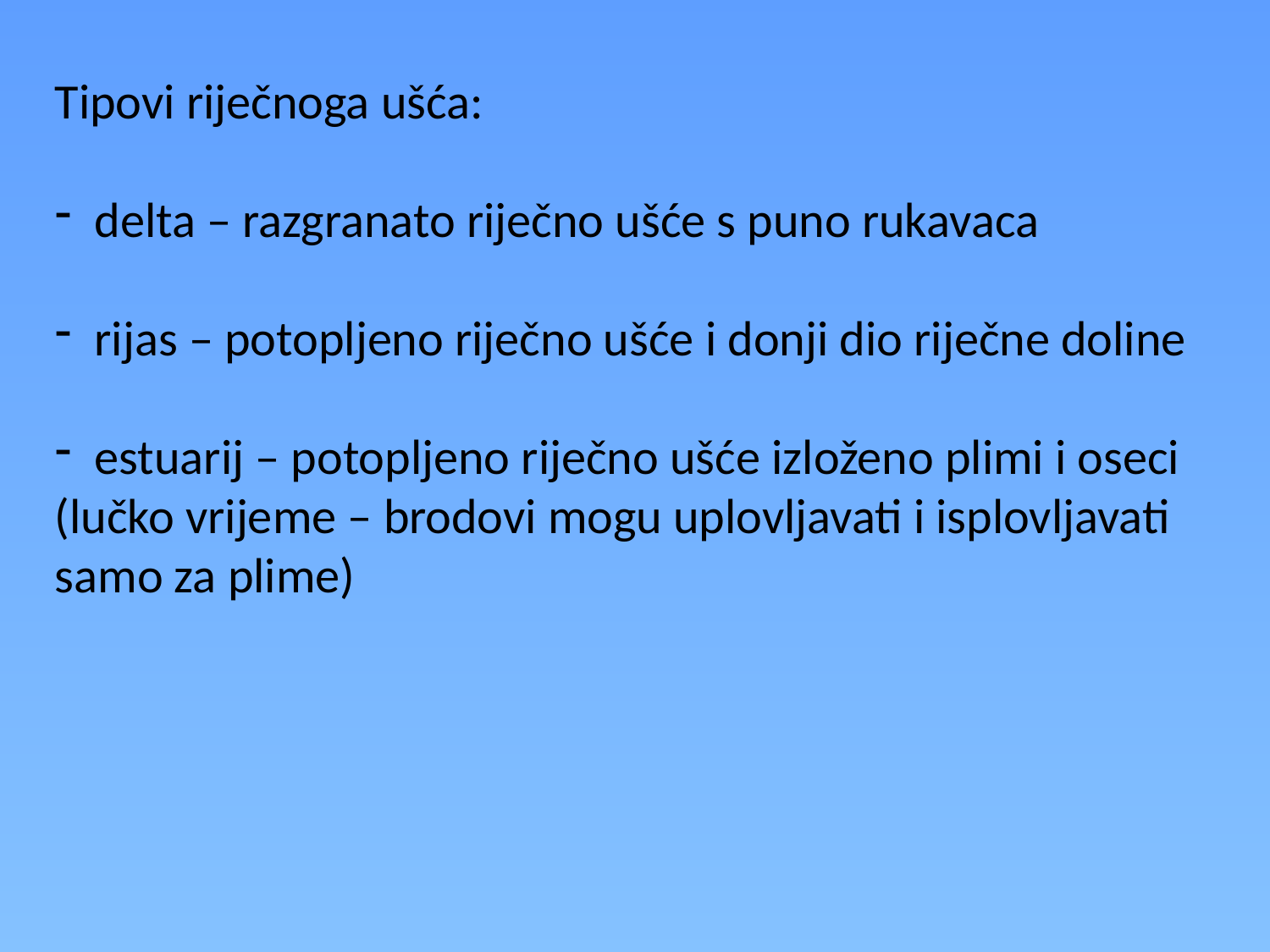

Tipovi riječnoga ušća:

delta – razgranato riječno ušće s puno rukavaca

rijas – potopljeno riječno ušće i donji dio riječne doline

estuarij – potopljeno riječno ušće izloženo plimi i oseci
(lučko vrijeme – brodovi mogu uplovljavati i isplovljavati samo za plime)